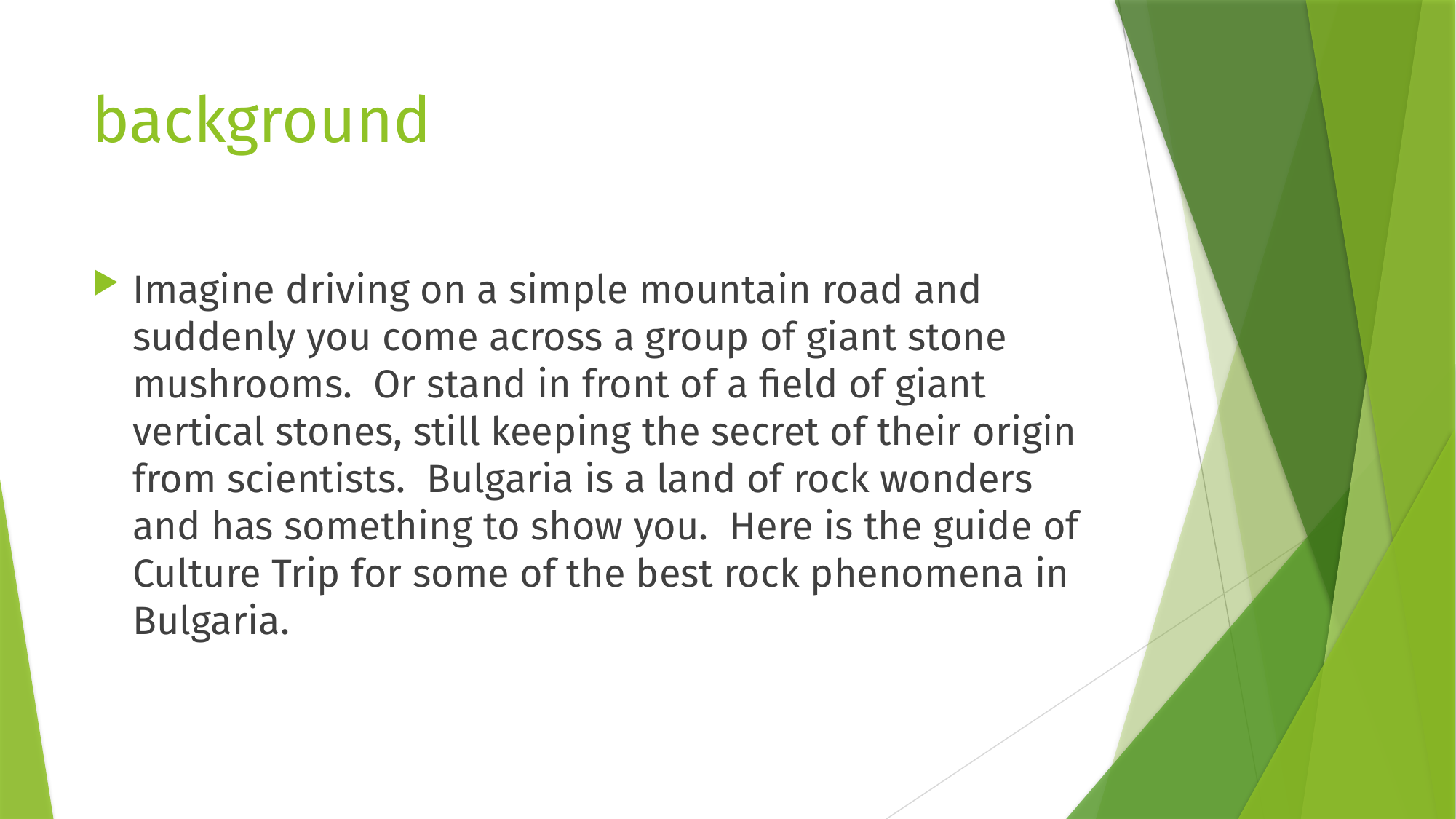

# background
Imagine driving on a simple mountain road and suddenly you come across a group of giant stone mushrooms.  Or stand in front of a field of giant vertical stones, still keeping the secret of their origin from scientists.  Bulgaria is a land of rock wonders and has something to show you.  Here is the guide of Culture Trip for some of the best rock phenomena in Bulgaria.